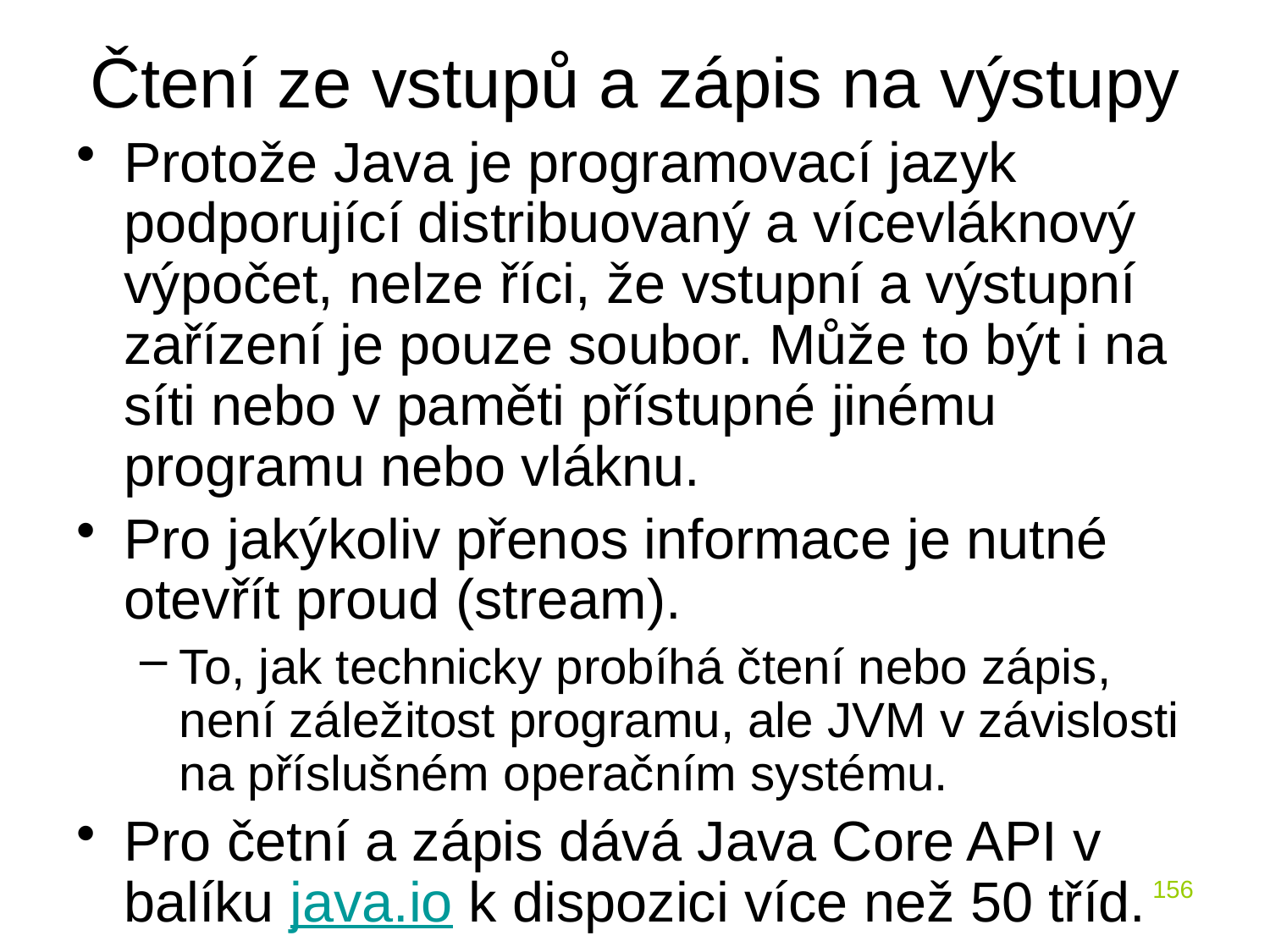

# Čtení ze vstupů a zápis na výstupy
Protože Java je programovací jazyk podporující distribuovaný a vícevláknový výpočet, nelze říci, že vstupní a výstupní zařízení je pouze soubor. Může to být i na síti nebo v paměti přístupné jinému programu nebo vláknu.
Pro jakýkoliv přenos informace je nutné otevřít proud (stream).
To, jak technicky probíhá čtení nebo zápis, není záležitost programu, ale JVM v závislosti na příslušném operačním systému.
Pro četní a zápis dává Java Core API v balíku java.io k dispozici více než 50 tříd.
156